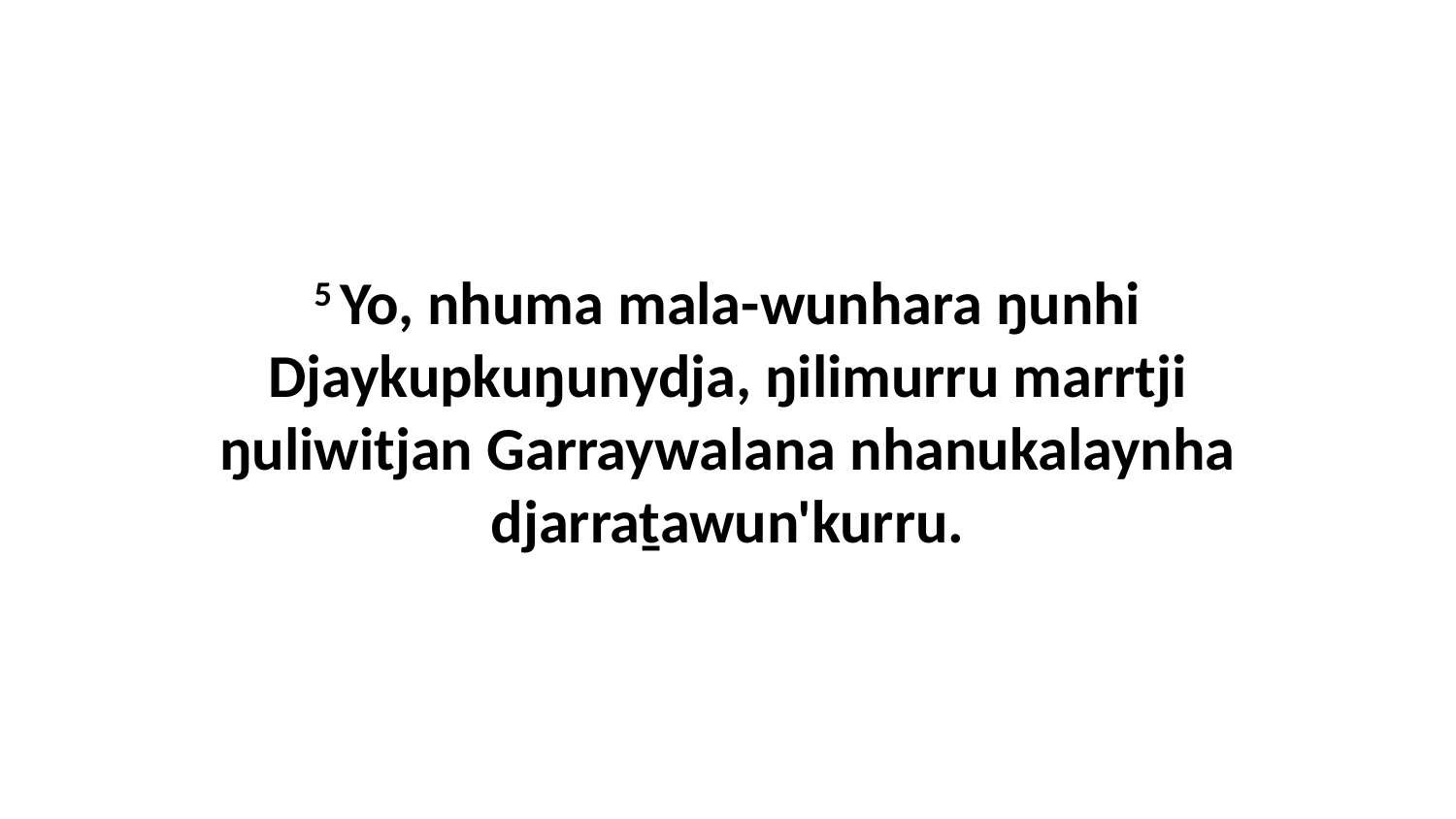

5 Yo, nhuma mala-wunhara ŋunhi Djaykupkuŋunydja, ŋilimurru marrtji ŋuliwitjan Garraywalana nhanukalaynha djarraṯawun'kurru.